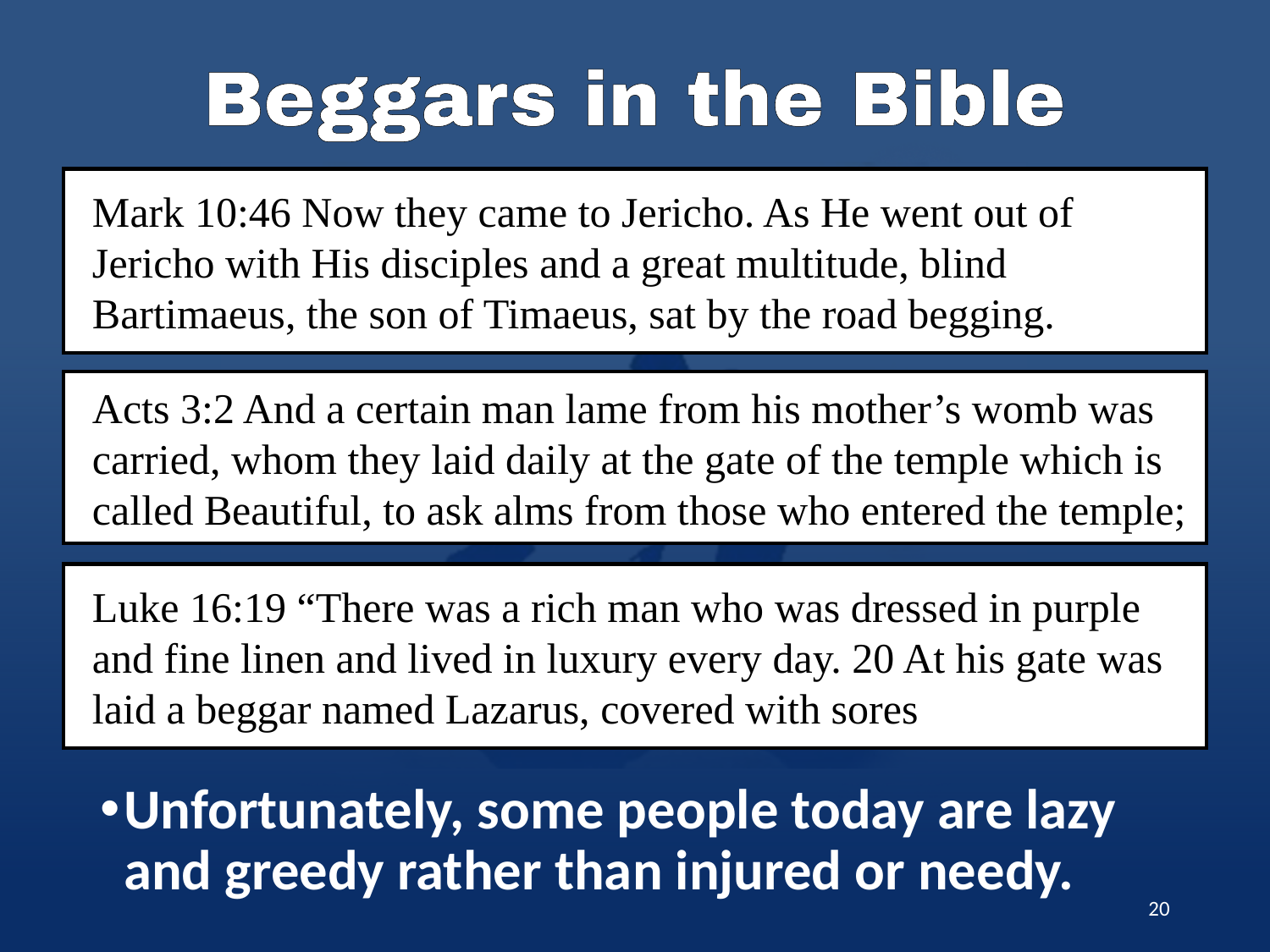

# Beggars in the Bible
Mark 10:46 Now they came to Jericho. As He went out of Jericho with His disciples and a great multitude, blind Bartimaeus, the son of Timaeus, sat by the road begging.
Acts 3:2 And a certain man lame from his mother’s womb was carried, whom they laid daily at the gate of the temple which is called Beautiful, to ask alms from those who entered the temple;
Luke 16:19 “There was a rich man who was dressed in purple and fine linen and lived in luxury every day. 20 At his gate was laid a beggar named Lazarus, covered with sores
Unfortunately, some people today are lazy and greedy rather than injured or needy.
20